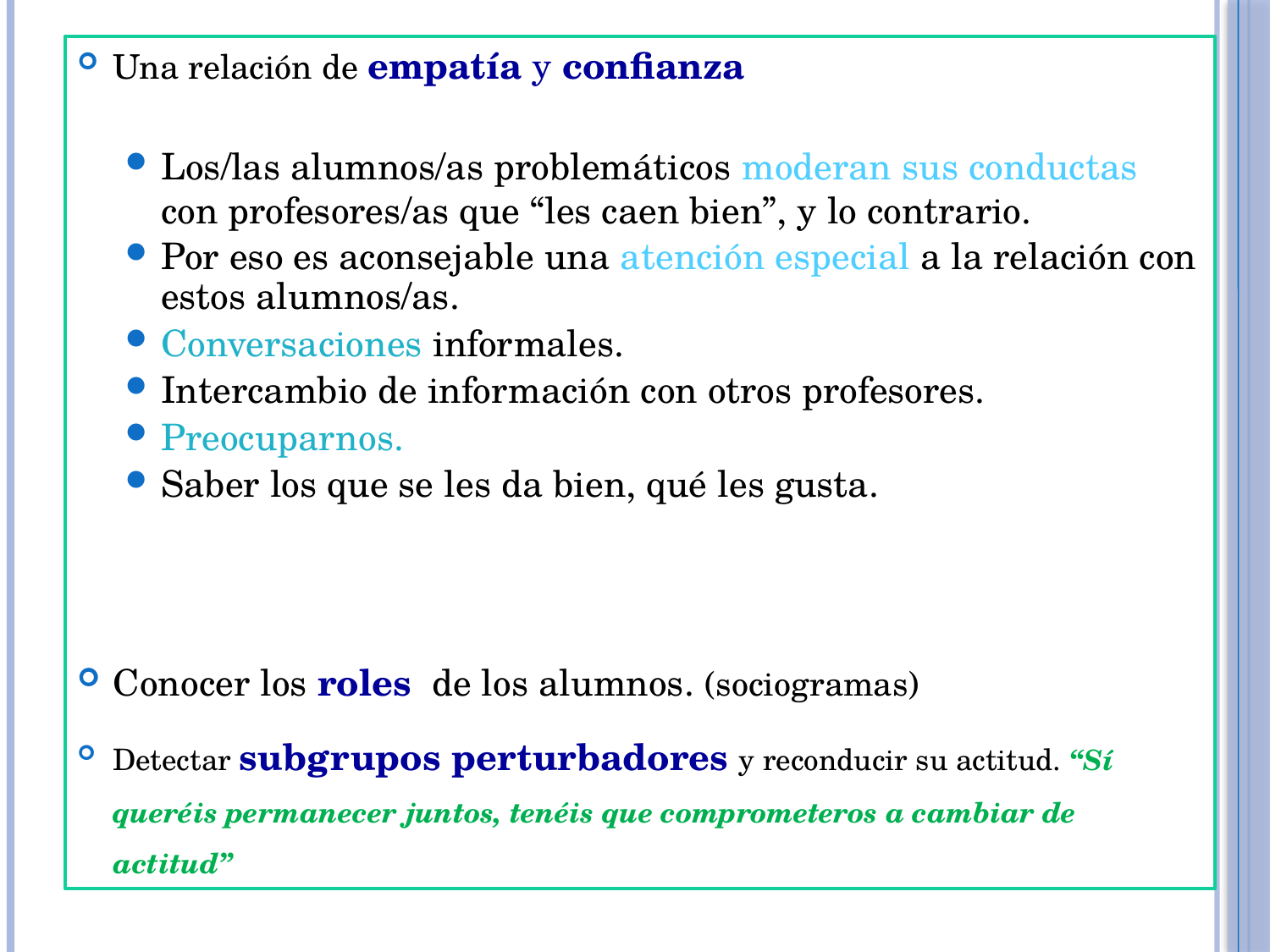

Una relación de empatía y confianza

Los/las alumnos/as problemáticos moderan sus conductas  con profesores/as que “les caen bien”, y lo contrario.
Por eso es aconsejable una atención especial a la relación con estos alumnos/as.
Conversaciones informales.
Intercambio de información con otros profesores.
Preocuparnos.
Saber los que se les da bien, qué les gusta.

Conocer los roles  de los alumnos. (sociogramas)
Detectar subgrupos perturbadores y reconducir su actitud. “Sí queréis permanecer juntos, tenéis que comprometeros a cambiar de actitud”

#